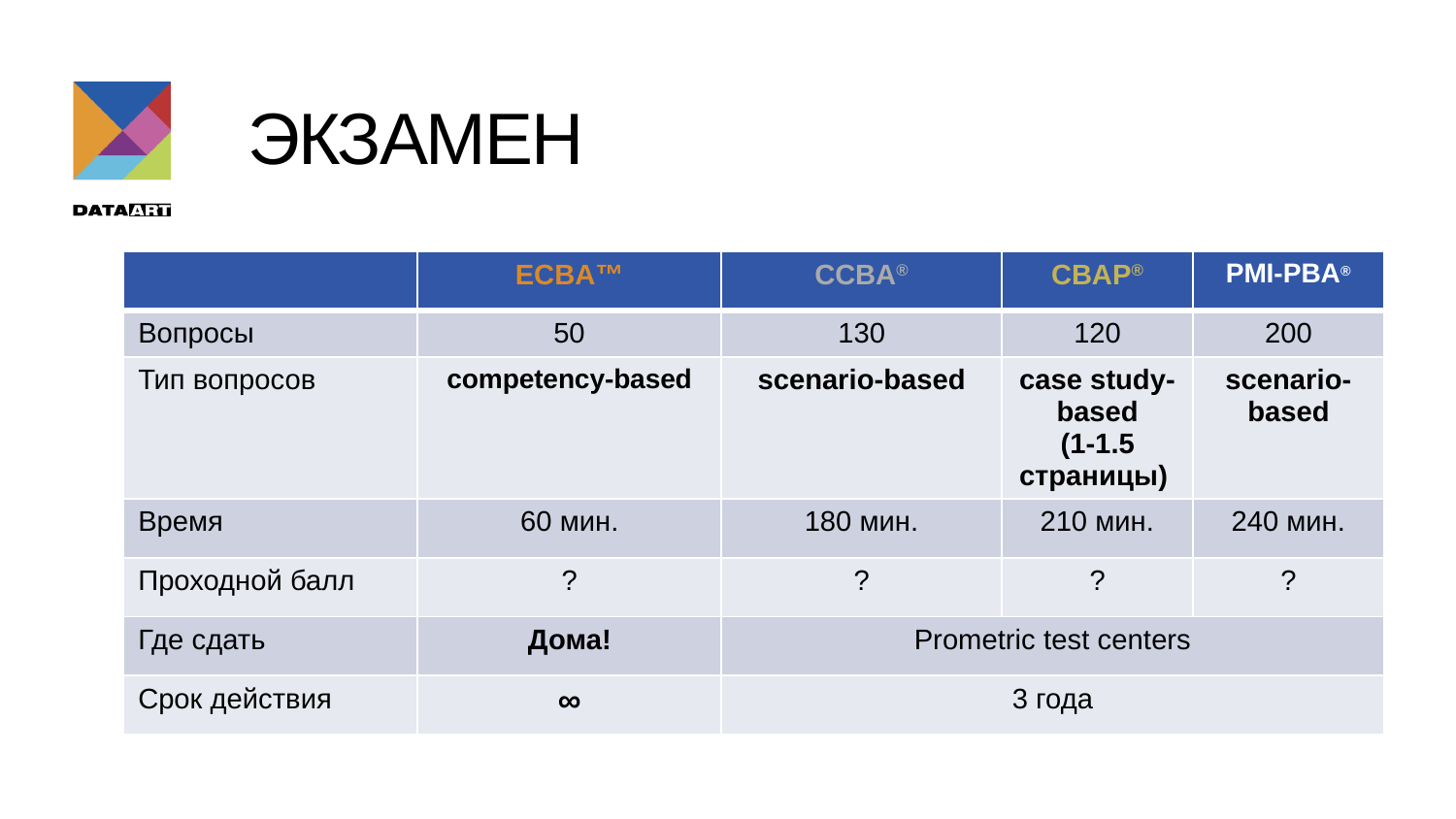

Экзамен

|  | ECBA™ | CCBA® | CBAP® | PMI-PBA® |
| --- | --- | --- | --- | --- |
| Вопросы | 50 | 130 | 120 | 200 |
| Тип вопросов | competency-based | scenario-based | case study-based (1-1.5 страницы) | scenario-based |
| Время | 60 мин. | 180 мин. | 210 мин. | 240 мин. |
| Проходной балл | ? | ? | ? | ? |
| Где сдать | Дома! | Prometric test centers |  |  |
| Срок действия | ∞ | 3 года |  |  |